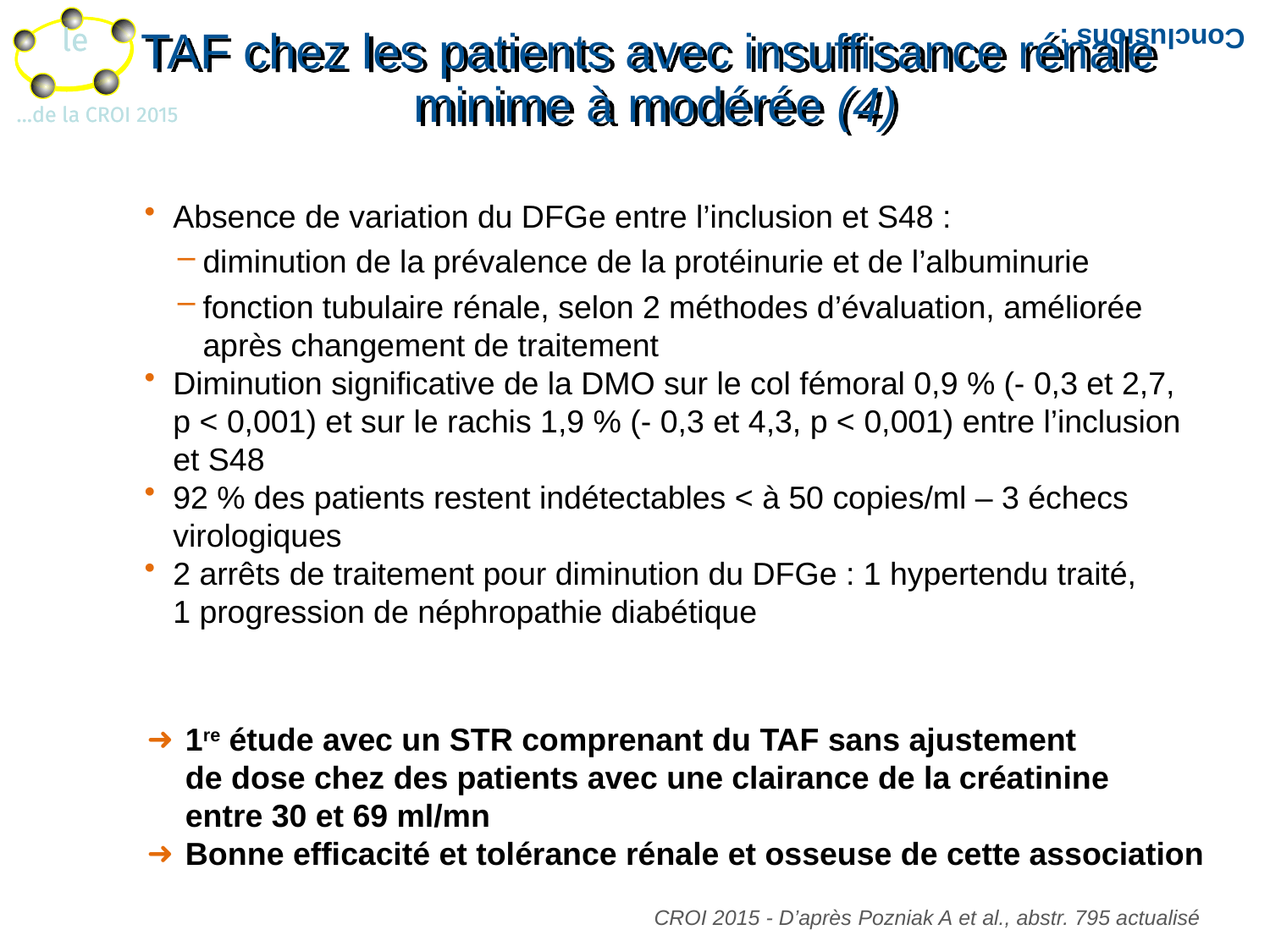

TAF chez les patients avec insuffisance rénale
minime à modérée (4)
Conclusions :
Absence de variation du DFGe entre l’inclusion et S48 :
diminution de la prévalence de la protéinurie et de l’albuminurie
fonction tubulaire rénale, selon 2 méthodes d’évaluation, améliorée
après changement de traitement
Diminution significative de la DMO sur le col fémoral 0,9 % (- 0,3 et 2,7, p < 0,001) et sur le rachis 1,9 % (- 0,3 et 4,3, p < 0,001) entre l’inclusion et S48
92 % des patients restent indétectables < à 50 copies/ml – 3 échecs virologiques
2 arrêts de traitement pour diminution du DFGe : 1 hypertendu traité,
1 progression de néphropathie diabétique
1re étude avec un STR comprenant du TAF sans ajustement
de dose chez des patients avec une clairance de la créatinine
entre 30 et 69 ml/mn
Bonne efficacité et tolérance rénale et osseuse de cette association
CROI 2015 - D’après Pozniak A et al., abstr. 795 actualisé